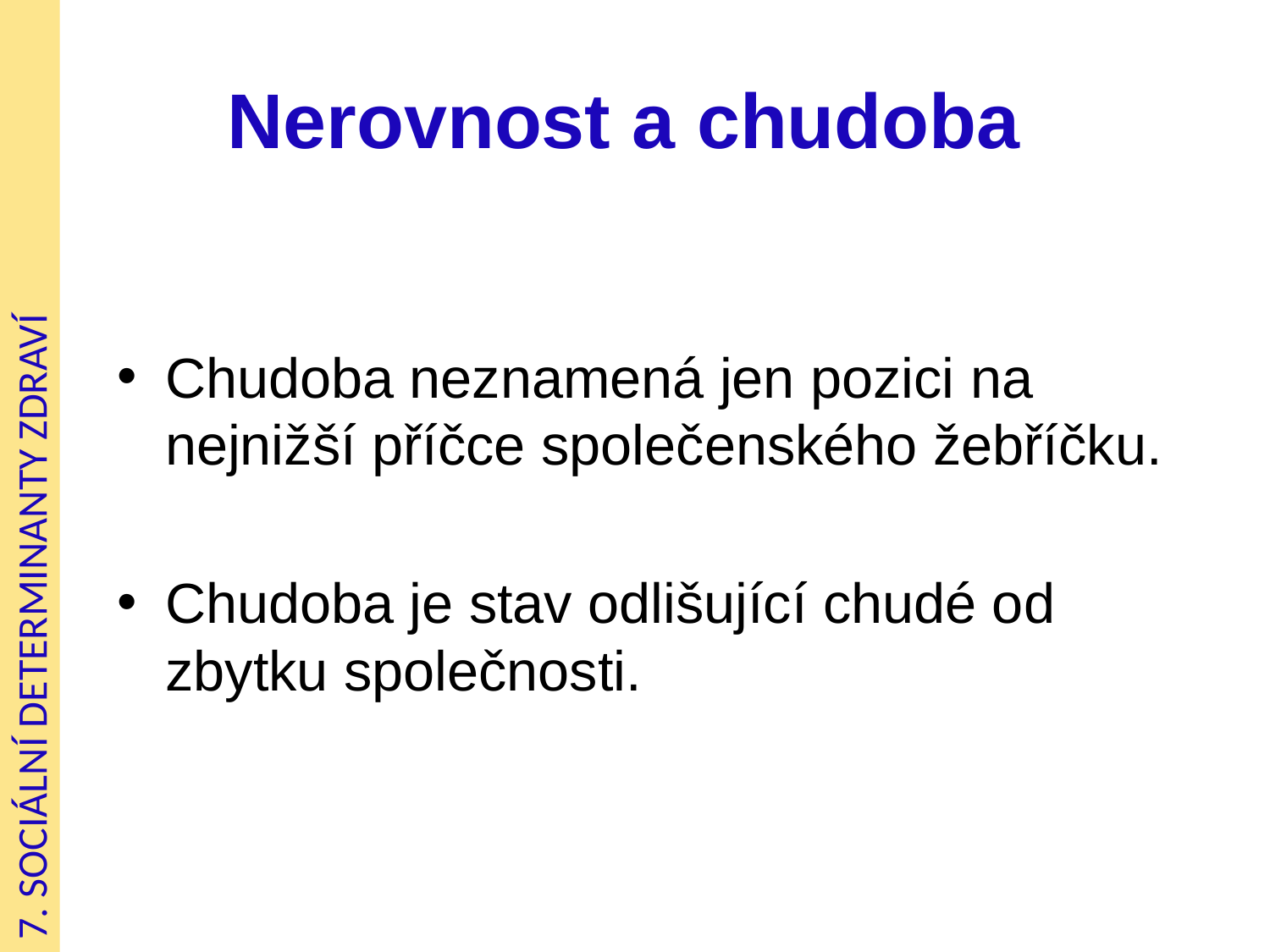

# Nerovnost a chudoba

Chudoba neznamená jen pozici na nejnižší příčce společenského žebříčku.

Chudoba je stav odlišující chudé od zbytku společnosti.
7. SOCIÁLNÍ DETERMINANTY ZDRAVÍ